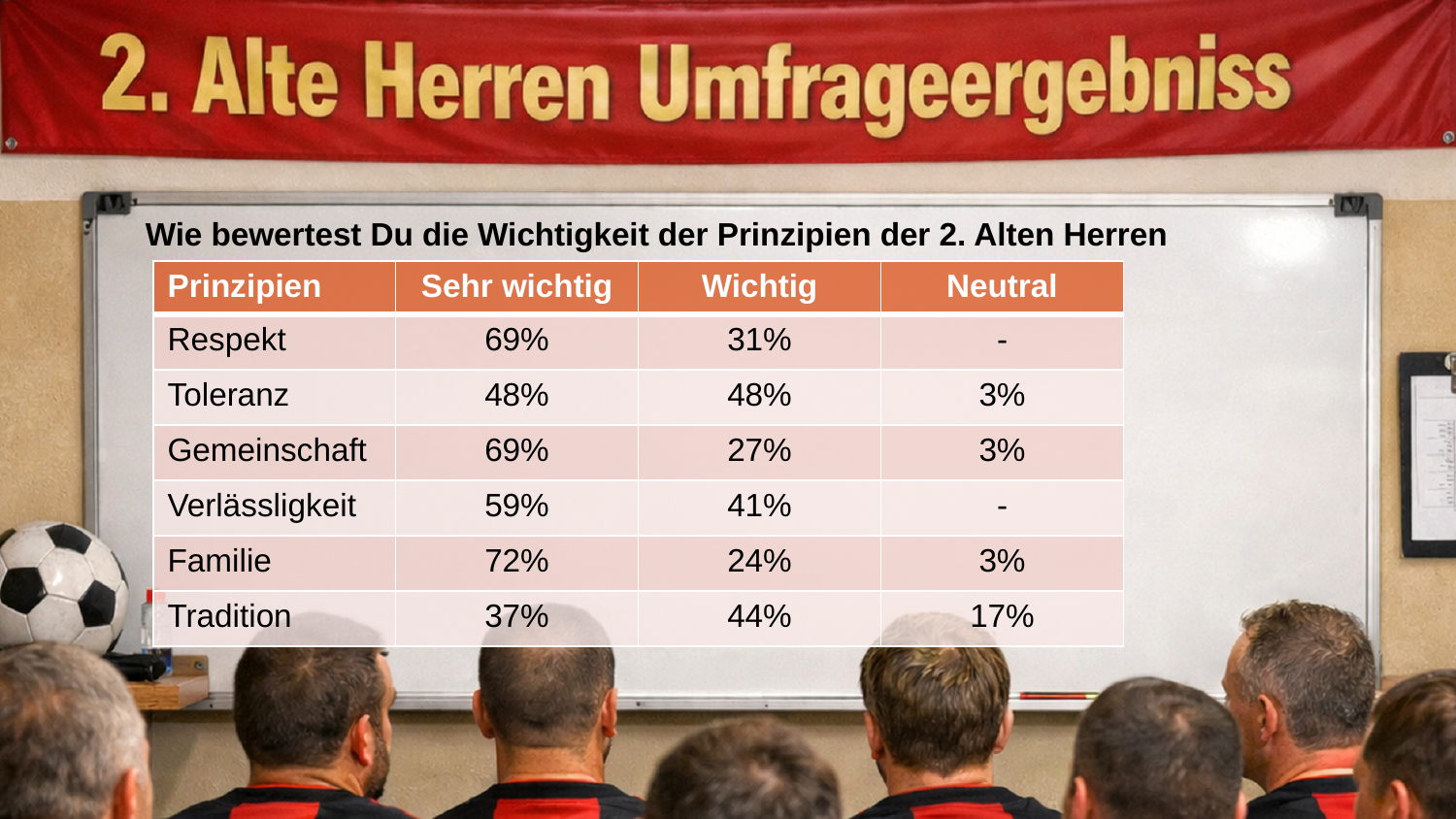

Wie bewertest Du die Wichtigkeit der Prinzipien der 2. Alten Herren
| Prinzipien | Sehr wichtig | Wichtig | Neutral |
| --- | --- | --- | --- |
| Respekt | 69% | 31% | - |
| Toleranz | 48% | 48% | 3% |
| Gemeinschaft | 69% | 27% | 3% |
| Verlässligkeit | 59% | 41% | - |
| Familie | 72% | 24% | 3% |
| Tradition | 37% | 44% | 17% |
7